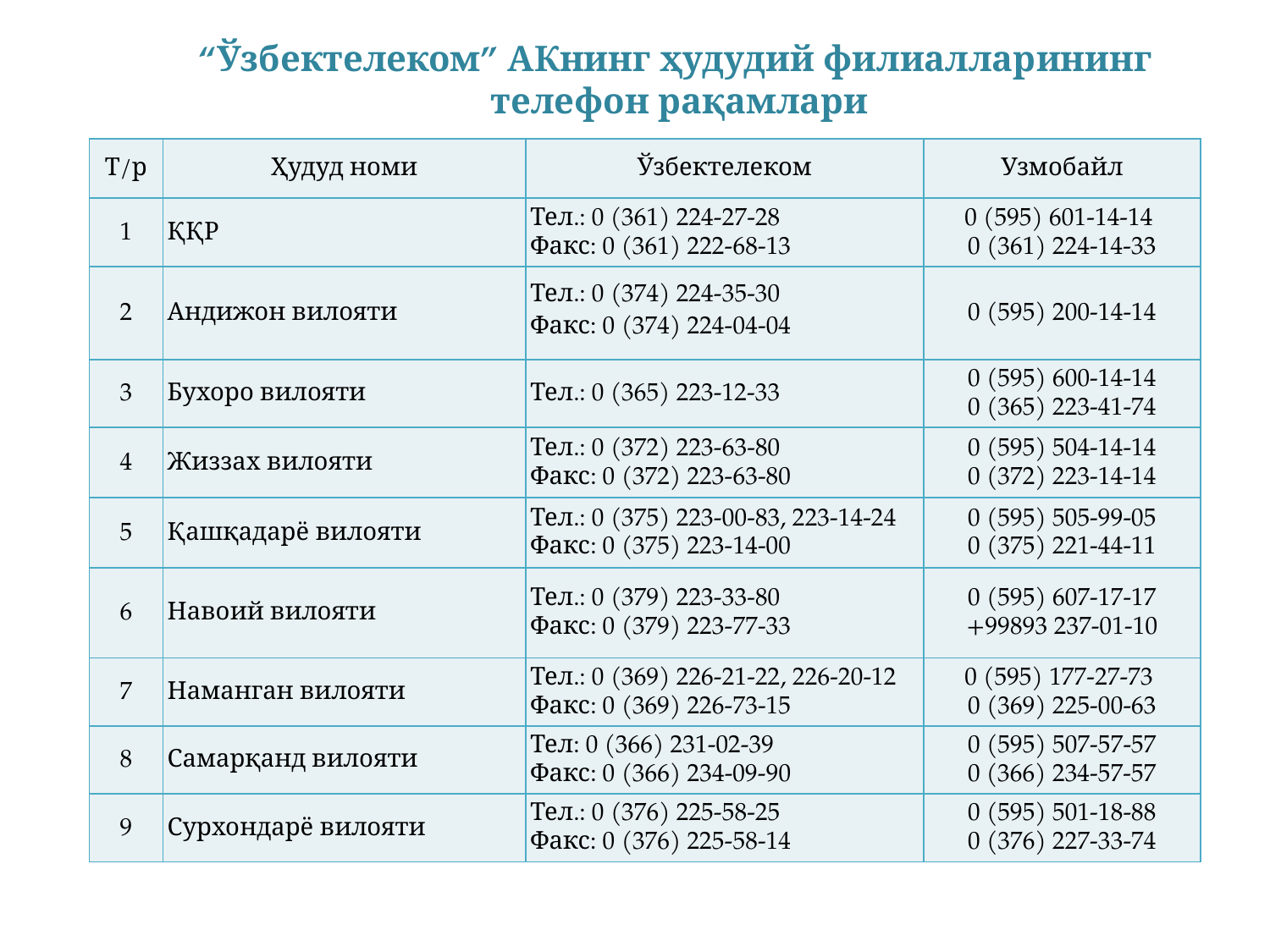

“Ўзбектелеком” АКнинг ҳудудий филиалларининг  телефон рақамлари
| Т/р | Ҳудуд номи | Ўзбектелеком | Узмобайл |
| --- | --- | --- | --- |
| 1 | ҚҚР | Тел.: 0 (361) 224-27-28 Факс: 0 (361) 222-68-13 | 0 (595) 601-14-14 0 (361) 224-14-33 |
| 2 | Андижон вилояти | Тел.: 0 (374) 224-35-30 Факс: 0 (374) 224-04-04 | 0 (595) 200-14-14 |
| 3 | Бухоро вилояти | Тел.: 0 (365) 223-12-33 | 0 (595) 600-14-14 0 (365) 223-41-74 |
| 4 | Жиззах вилояти | Тел.: 0 (372) 223-63-80 Факс: 0 (372) 223-63-80 | 0 (595) 504-14-14 0 (372) 223-14-14 |
| 5 | Қашқадарё вилояти | Тел.: 0 (375) 223-00-83, 223-14-24 Факс: 0 (375) 223-14-00 | 0 (595) 505-99-05 0 (375) 221-44-11 |
| 6 | Навоий вилояти | Тел.: 0 (379) 223-33-80 Факс: 0 (379) 223-77-33 | 0 (595) 607-17-17 +99893 237-01-10 |
| 7 | Наманган вилояти | Тел.: 0 (369) 226-21-22, 226-20-12 Факс: 0 (369) 226-73-15 | 0 (595) 177-27-73  0 (369) 225-00-63 |
| 8 | Самарқанд вилояти | Тел: 0 (366) 231-02-39 Факс: 0 (366) 234-09-90 | 0 (595) 507-57-57 0 (366) 234-57-57 |
| 9 | Сурхондарё вилояти | Тел.: 0 (376) 225-58-25 Факс: 0 (376) 225-58-14 | 0 (595) 501-18-88 0 (376) 227-33-74 |